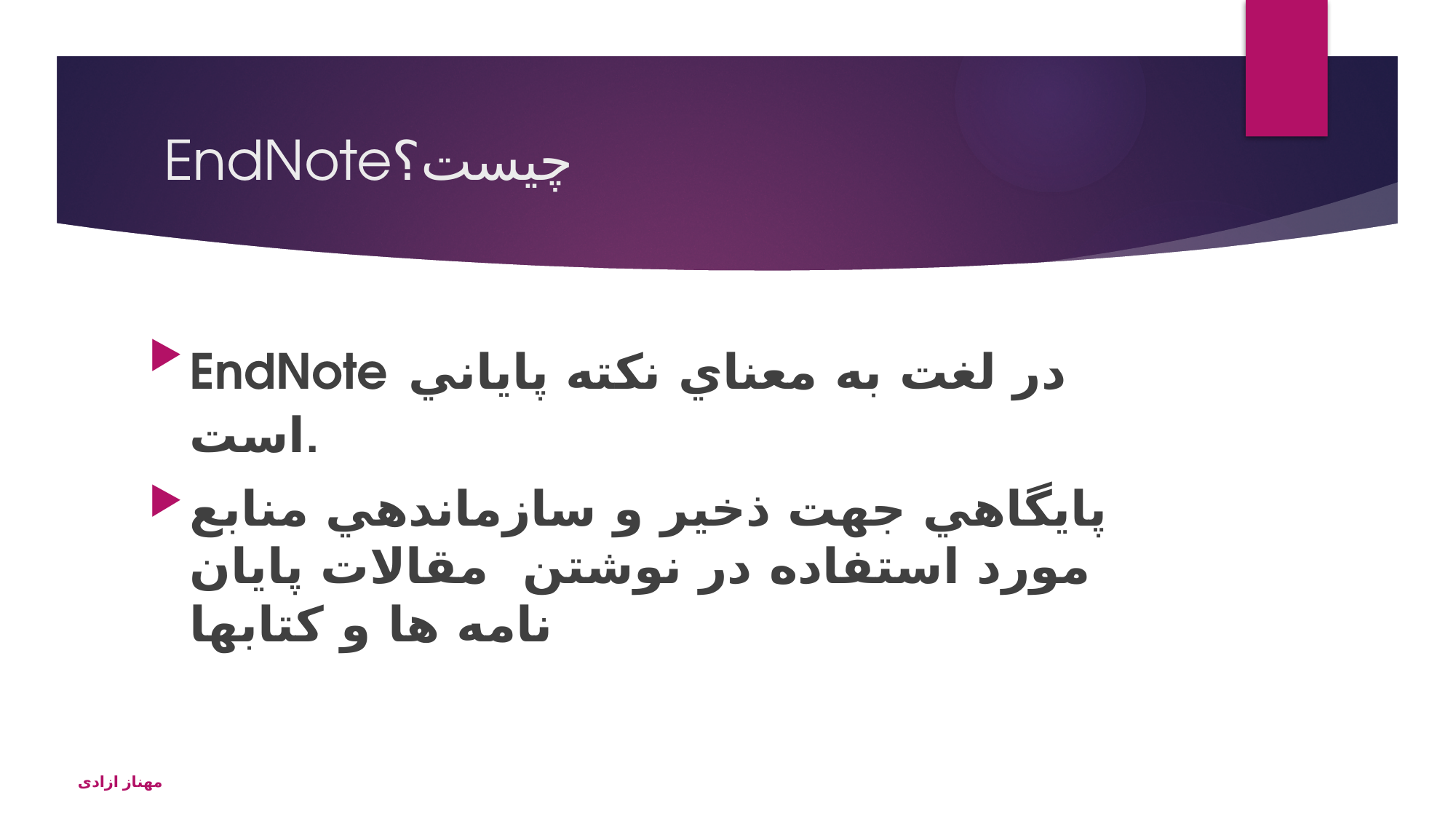

# EndNoteچيست؟
EndNote در لغت به معناي نکته پاياني است.
پايگاهي جهت ذخير و سازماندهي منابع مورد استفاده در نوشتن  مقالات پايان نامه ها و كتابها
مهناز ازادی